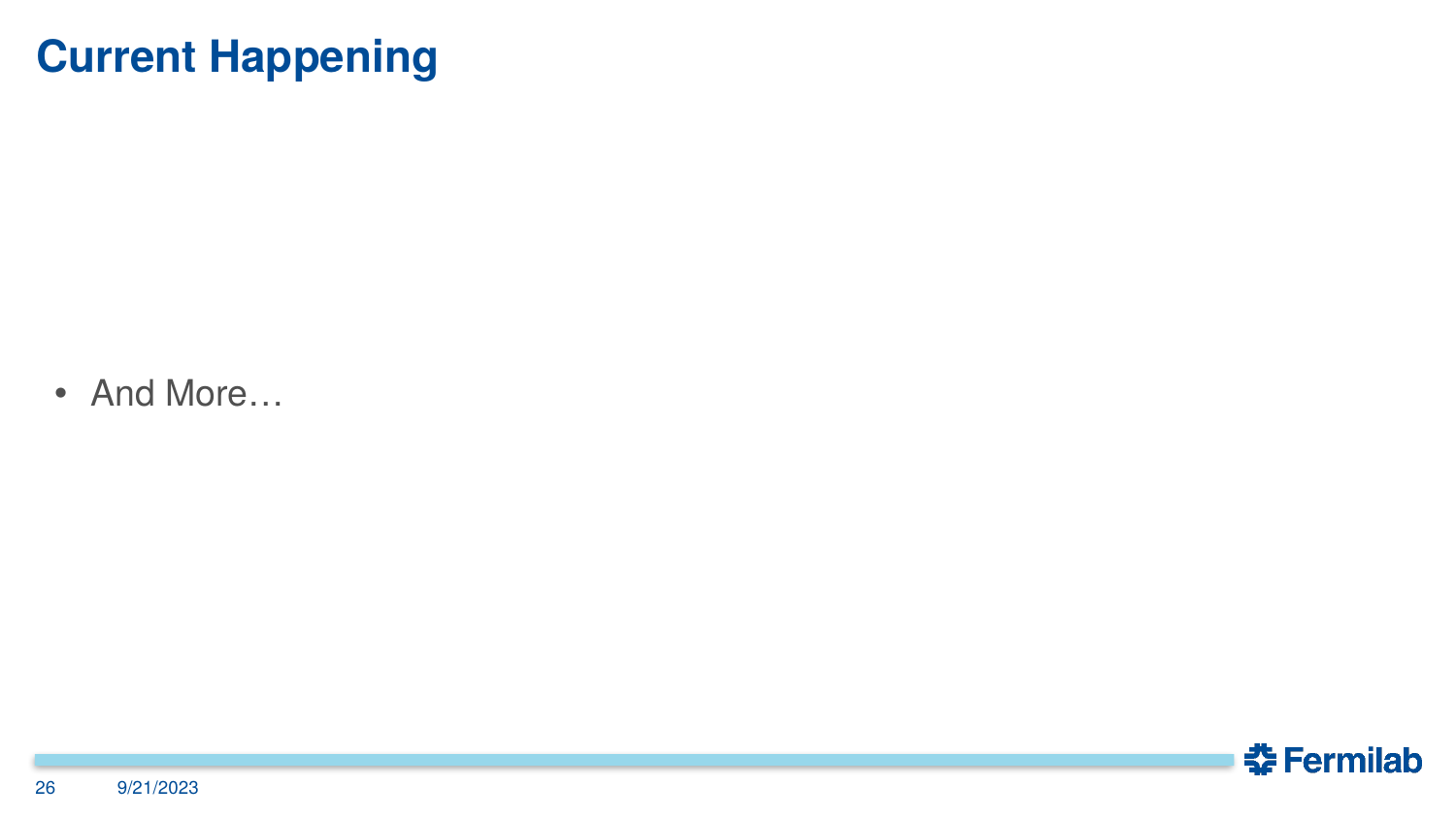

# Current Happening

And More…

26
9/21/2023